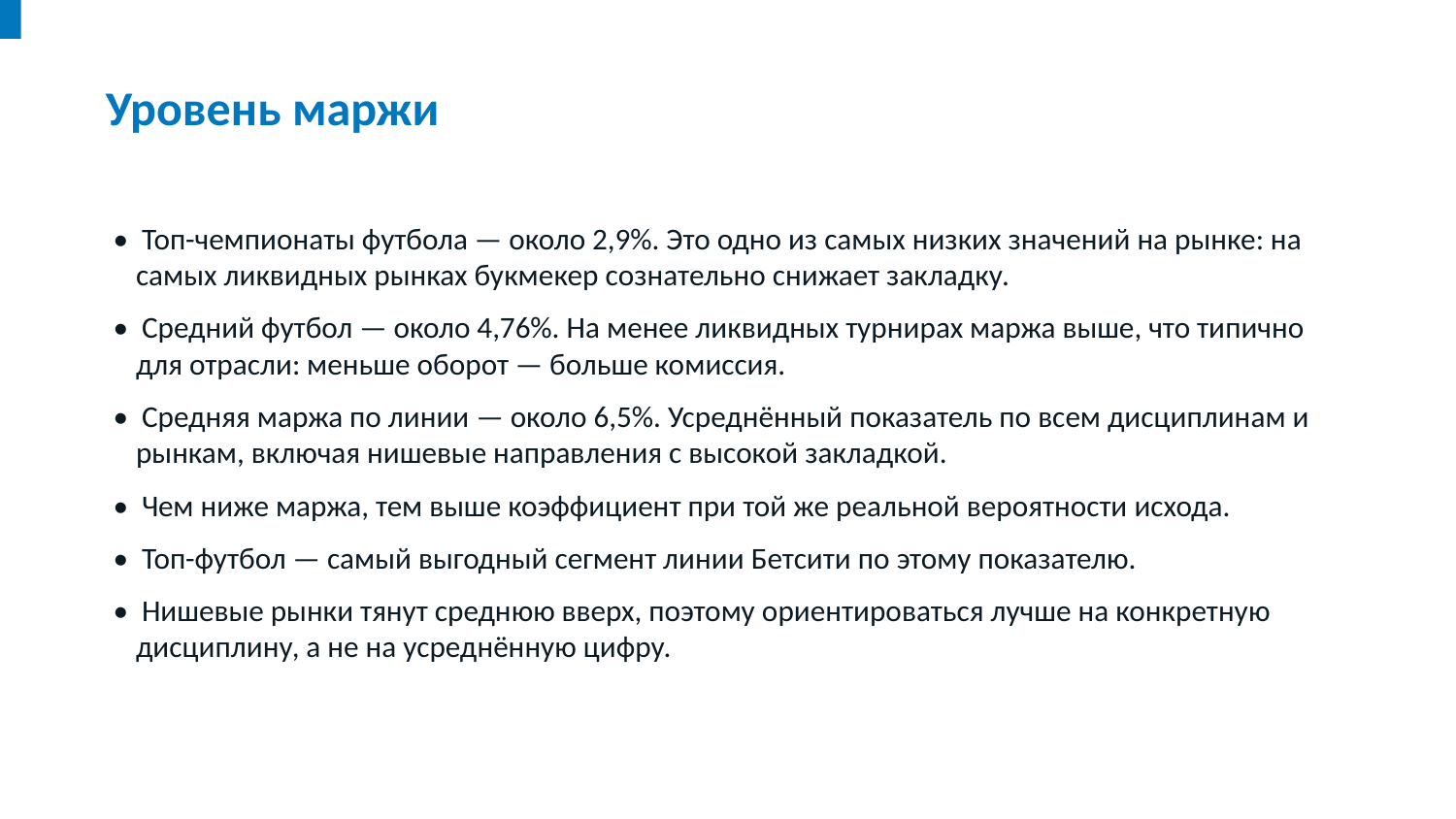

Уровень маржи
•  Топ-чемпионаты футбола — около 2,9%. Это одно из самых низких значений на рынке: на самых ликвидных рынках букмекер сознательно снижает закладку.
•  Средний футбол — около 4,76%. На менее ликвидных турнирах маржа выше, что типично для отрасли: меньше оборот — больше комиссия.
•  Средняя маржа по линии — около 6,5%. Усреднённый показатель по всем дисциплинам и рынкам, включая нишевые направления с высокой закладкой.
•  Чем ниже маржа, тем выше коэффициент при той же реальной вероятности исхода.
•  Топ-футбол — самый выгодный сегмент линии Бетсити по этому показателю.
•  Нишевые рынки тянут среднюю вверх, поэтому ориентироваться лучше на конкретную дисциплину, а не на усреднённую цифру.